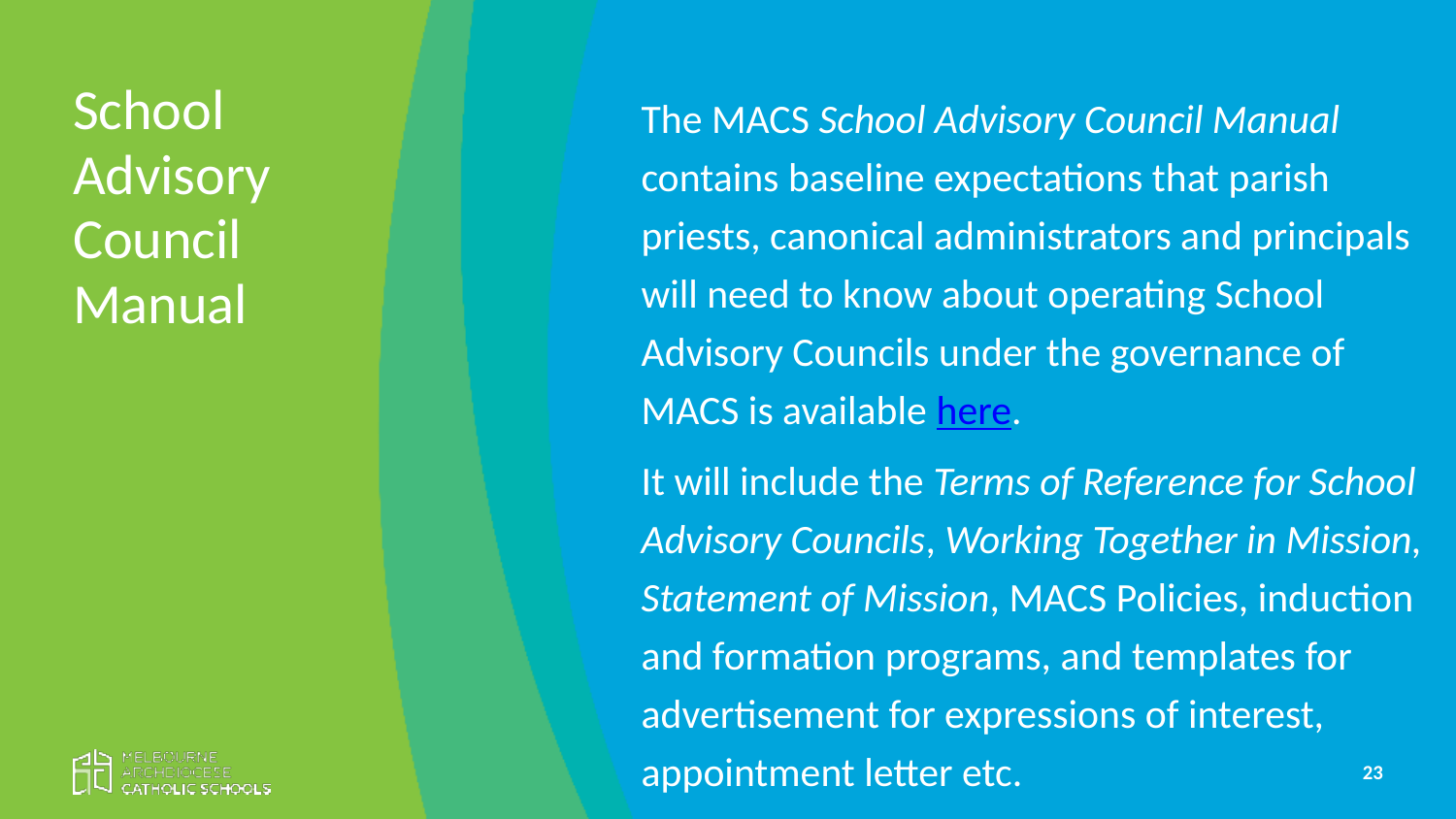

School Advisory Council
Manual
The MACS School Advisory Council Manual contains baseline expectations that parish priests, canonical administrators and principals will need to know about operating School Advisory Councils under the governance of MACS is available here.
It will include the Terms of Reference for School Advisory Councils, Working Together in Mission, Statement of Mission, MACS Policies, induction and formation programs, and templates for advertisement for expressions of interest, appointment letter etc.